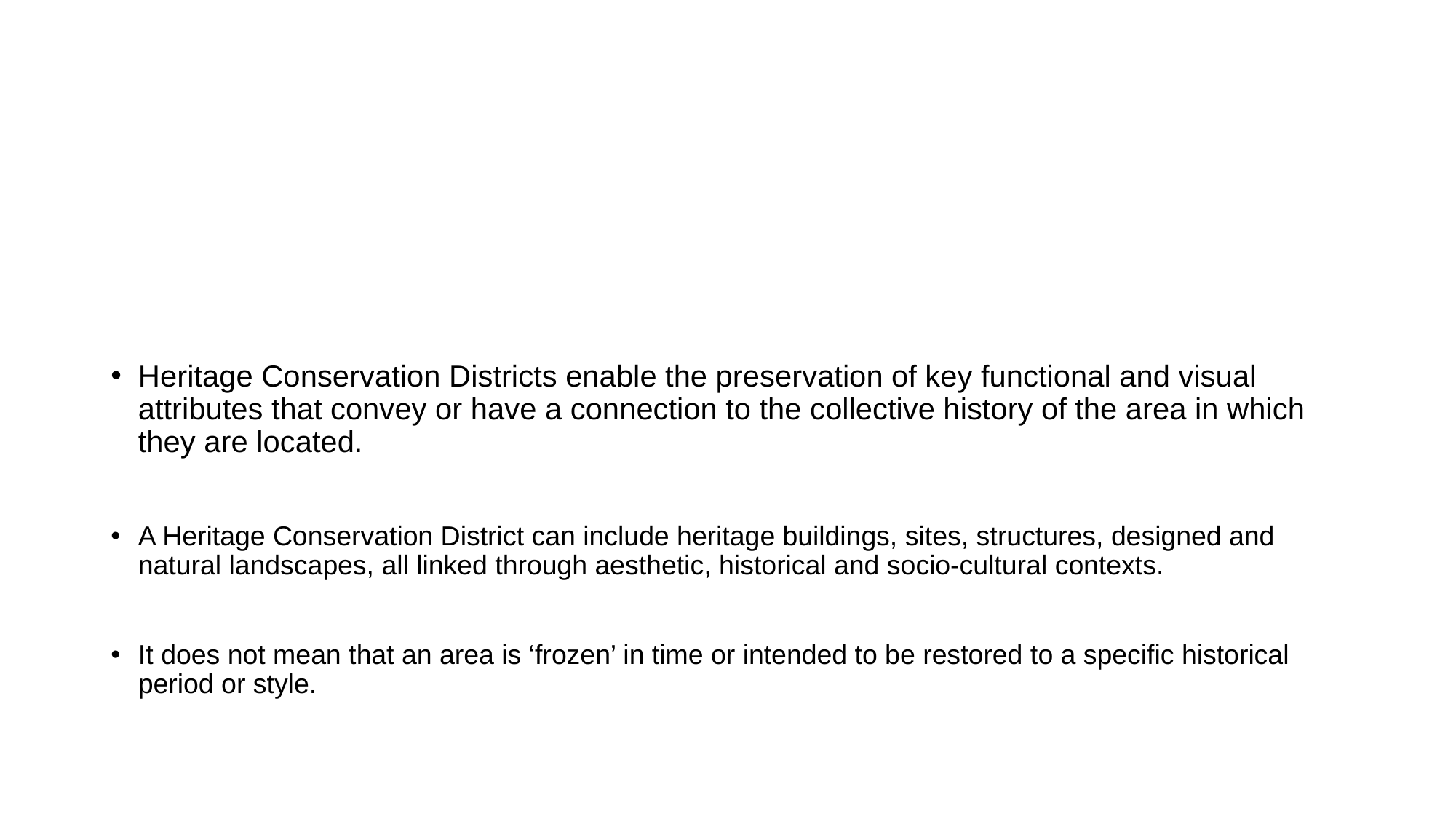

#

Heritage Conservation Districts enable the preservation of key functional and visual attributes that convey or have a connection to the collective history of the area in which they are located.

A Heritage Conservation District can include heritage buildings, sites, structures, designed and natural landscapes, all linked through aesthetic, historical and socio-cultural contexts.

It does not mean that an area is ‘frozen’ in time or intended to be restored to a specific historical period or style.